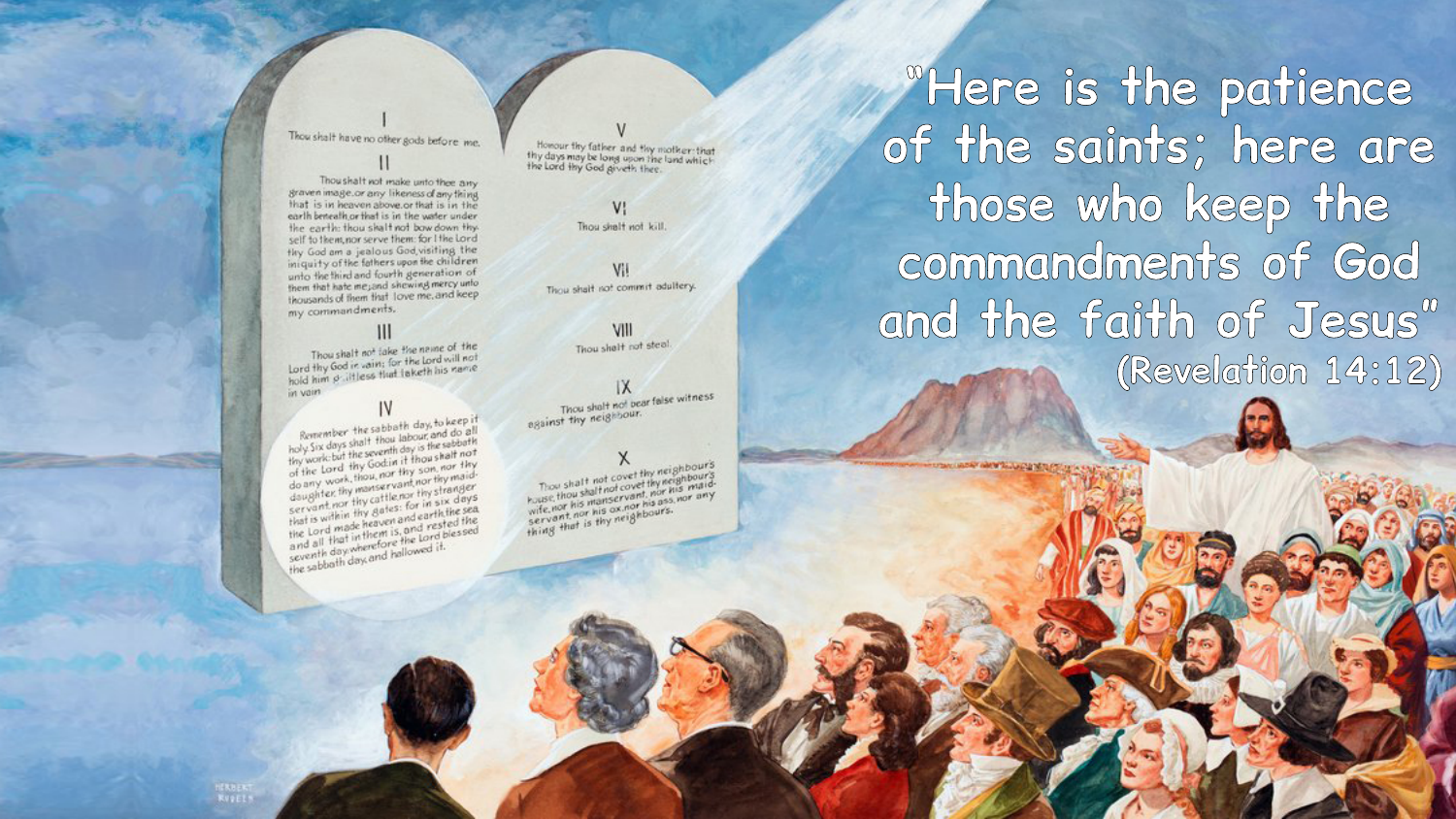

“Here is the patience of the saints; here are those who keep the commandments of God and the faith of Jesus”
(Revelation 14:12)